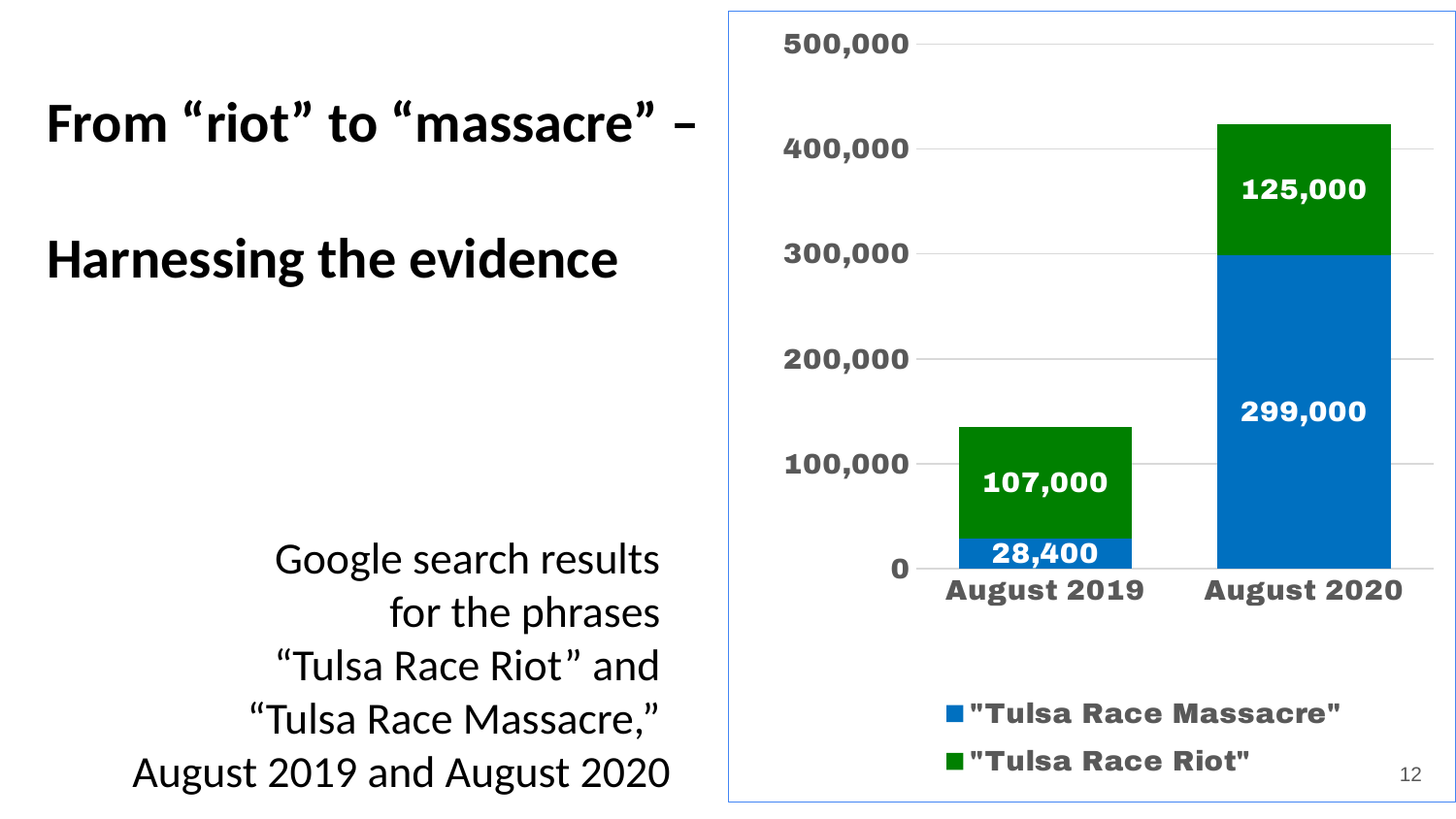

### Chart

| Category | "Tulsa Race Massacre" | "Tulsa Race Riot" |
|---|---|---|
| August 2019 | 28400.0 | 107000.0 |
| August 2020 | 299000.0 | 125000.0 |
# From “riot” to “massacre” –
Harnessing the evidence
Google search results
for the phrases
“Tulsa Race Riot” and
“Tulsa Race Massacre,”
August 2019 and August 2020
12